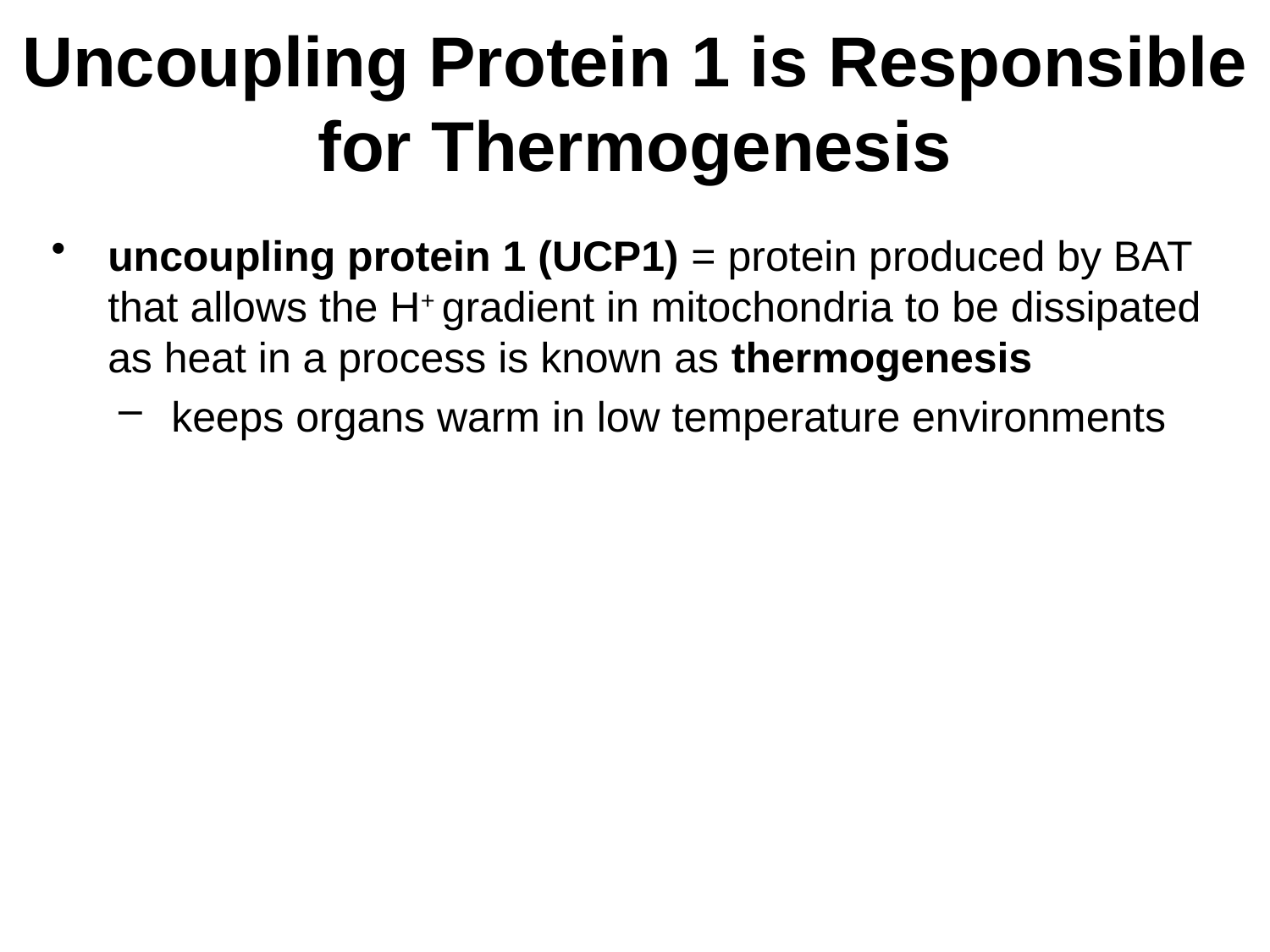

# Uncoupling Protein 1 is Responsible for Thermogenesis
uncoupling protein 1 (UCP1) = protein produced by BAT that allows the H+ gradient in mitochondria to be dissipated as heat in a process is known as thermogenesis
keeps organs warm in low temperature environments